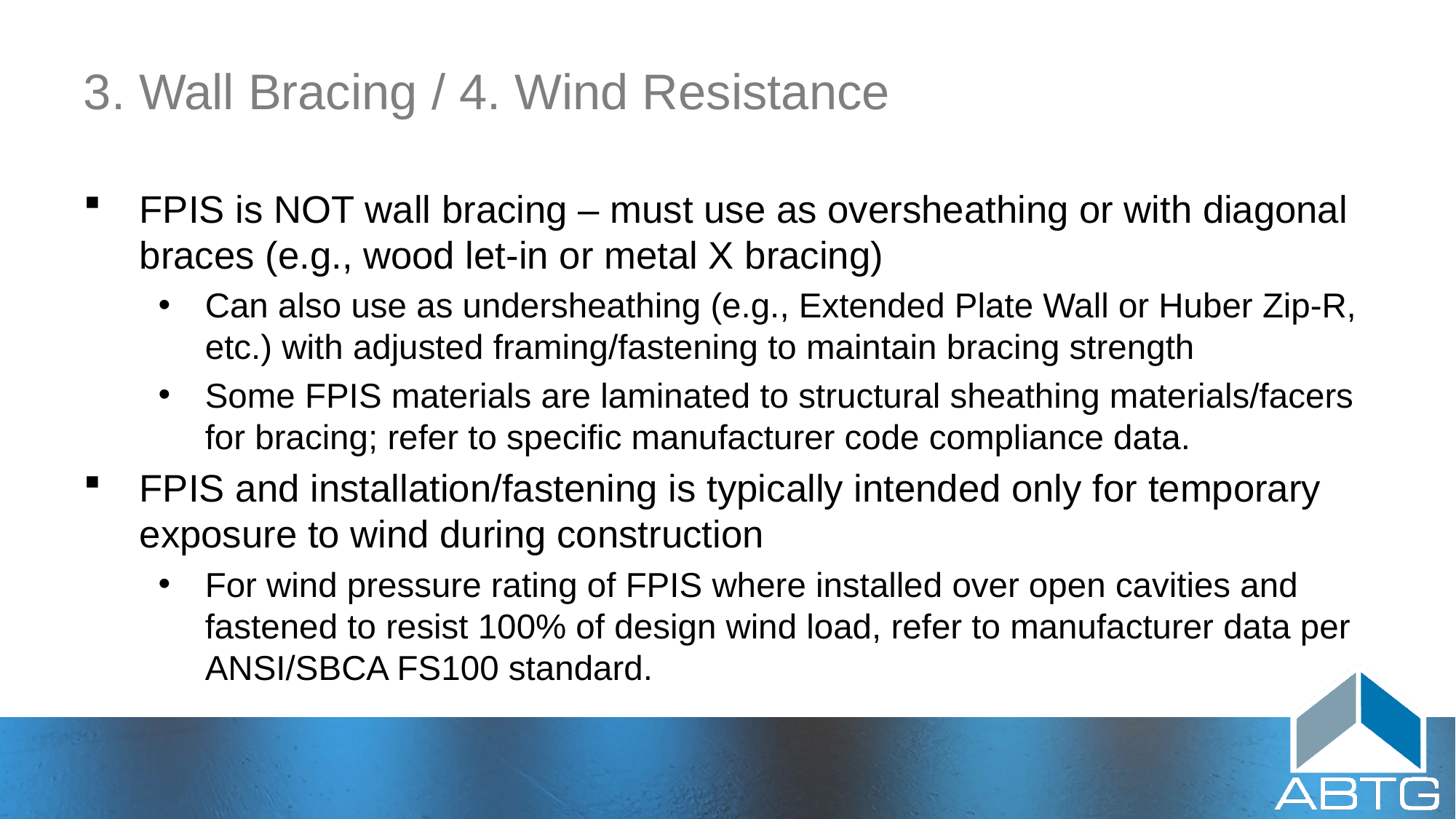

# 3. Wall Bracing / 4. Wind Resistance
FPIS is NOT wall bracing – must use as oversheathing or with diagonal braces (e.g., wood let-in or metal X bracing)
Can also use as undersheathing (e.g., Extended Plate Wall or Huber Zip-R, etc.) with adjusted framing/fastening to maintain bracing strength
Some FPIS materials are laminated to structural sheathing materials/facers for bracing; refer to specific manufacturer code compliance data.
FPIS and installation/fastening is typically intended only for temporary exposure to wind during construction
For wind pressure rating of FPIS where installed over open cavities and fastened to resist 100% of design wind load, refer to manufacturer data per ANSI/SBCA FS100 standard.